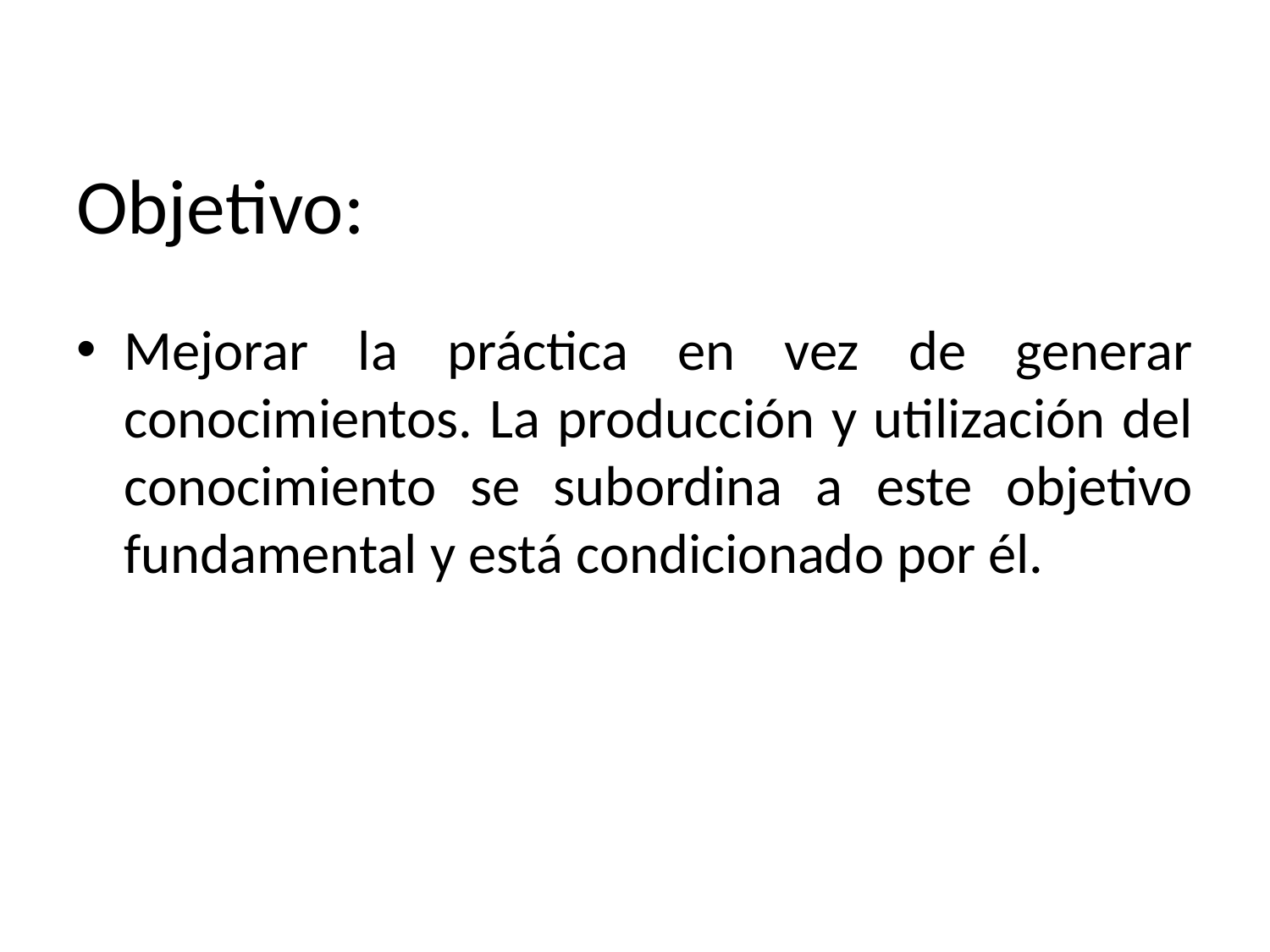

# Objetivo:
Mejorar la práctica en vez de generar conocimientos. La producción y utilización del conocimiento se subordina a este objetivo fundamental y está condicionado por él.